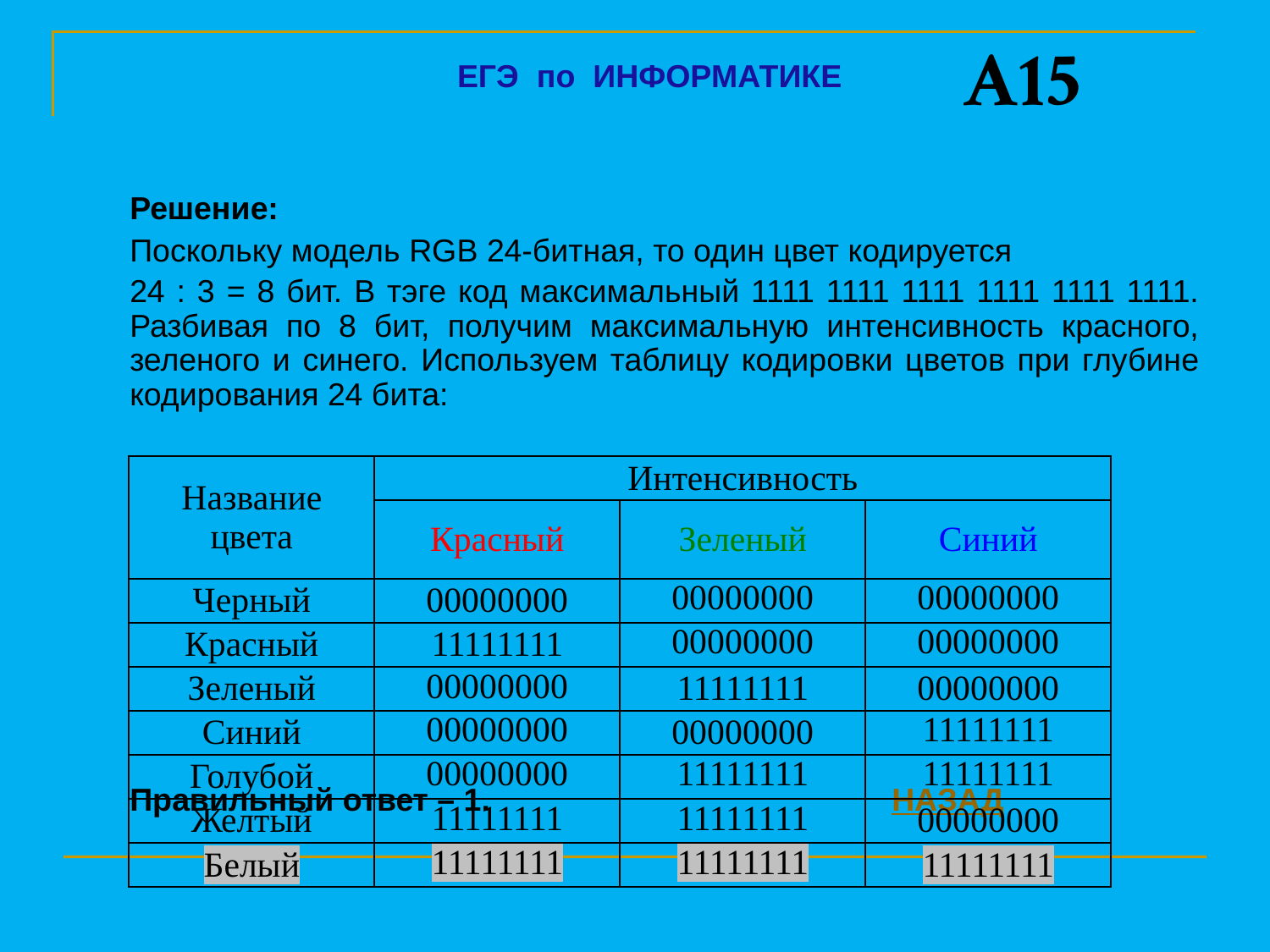

A15
ЕГЭ  по  ИНФОРМАТИКЕ
	Решение:
	Поскольку модель RGB 24-битная, то один цвет кодируется
	24 : 3 = 8 бит. В тэге код максимальный 1111 1111 1111 1111 1111 1111. Разбивая по 8 бит, получим максимальную интенсивность красного, зеленого и синего. Используем таблицу кодировки цветов при глубине кодирования 24 бита:

	Правильный ответ – 1.			 	НАЗАД

| Название цвета | Интенсивность |  |  |
| --- | --- | --- | --- |
|  | Красный | Зеленый | Синий |
| Черный | 00000000 | 00000000 | 00000000 |
| Красный | 11111111 | 00000000 | 00000000 |
| Зеленый | 00000000 | 11111111 | 00000000 |
| Синий | 00000000 | 00000000 | 11111111 |
| Голубой | 00000000 | 11111111 | 11111111 |
| Желтый | 11111111 | 11111111 | 00000000 |
| Белый | 11111111 | 11111111 | 11111111 |